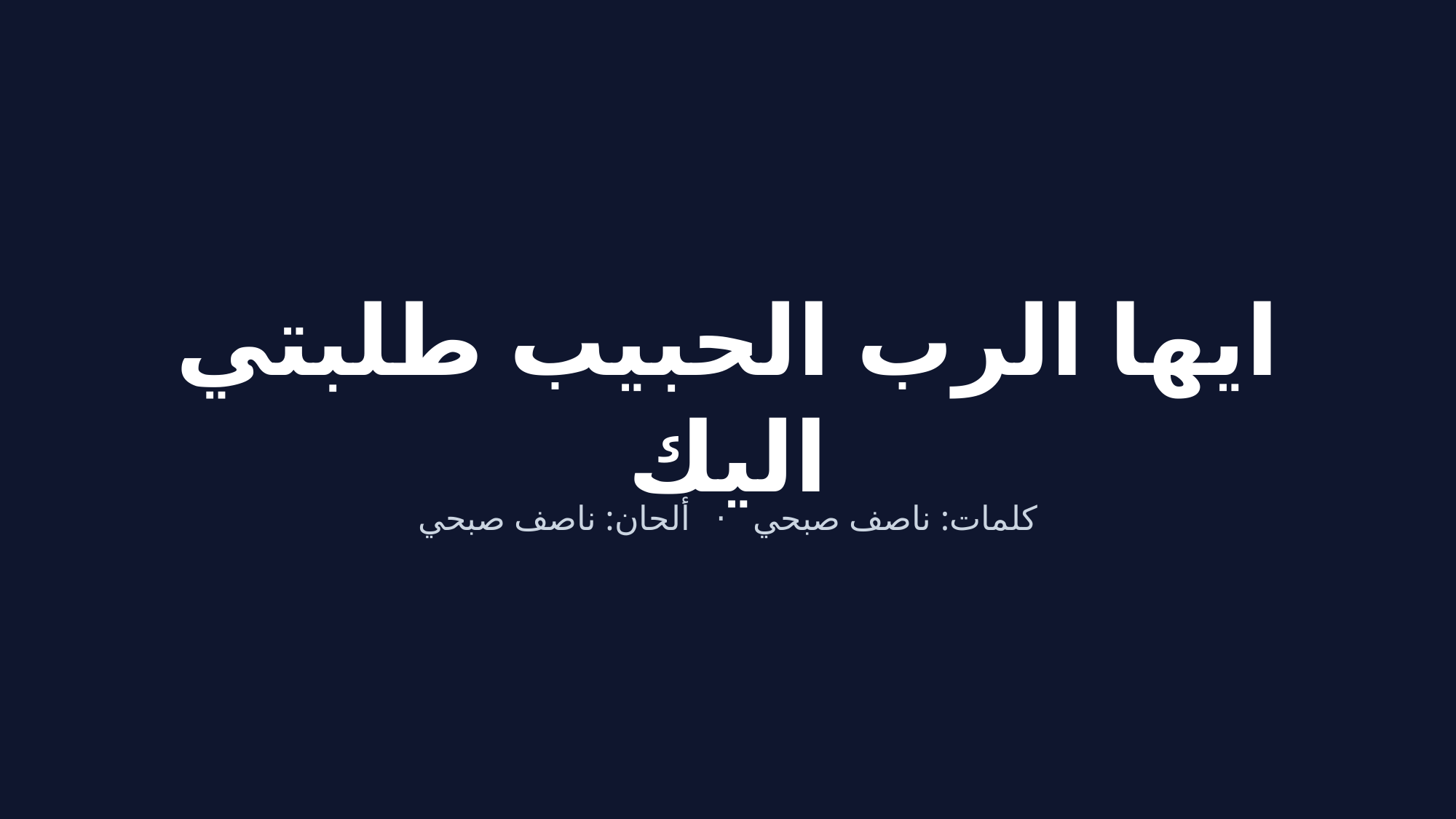

ايها الرب الحبيب طلبتي اليك
كلمات: ناصف صبحي   ·   ألحان: ناصف صبحي